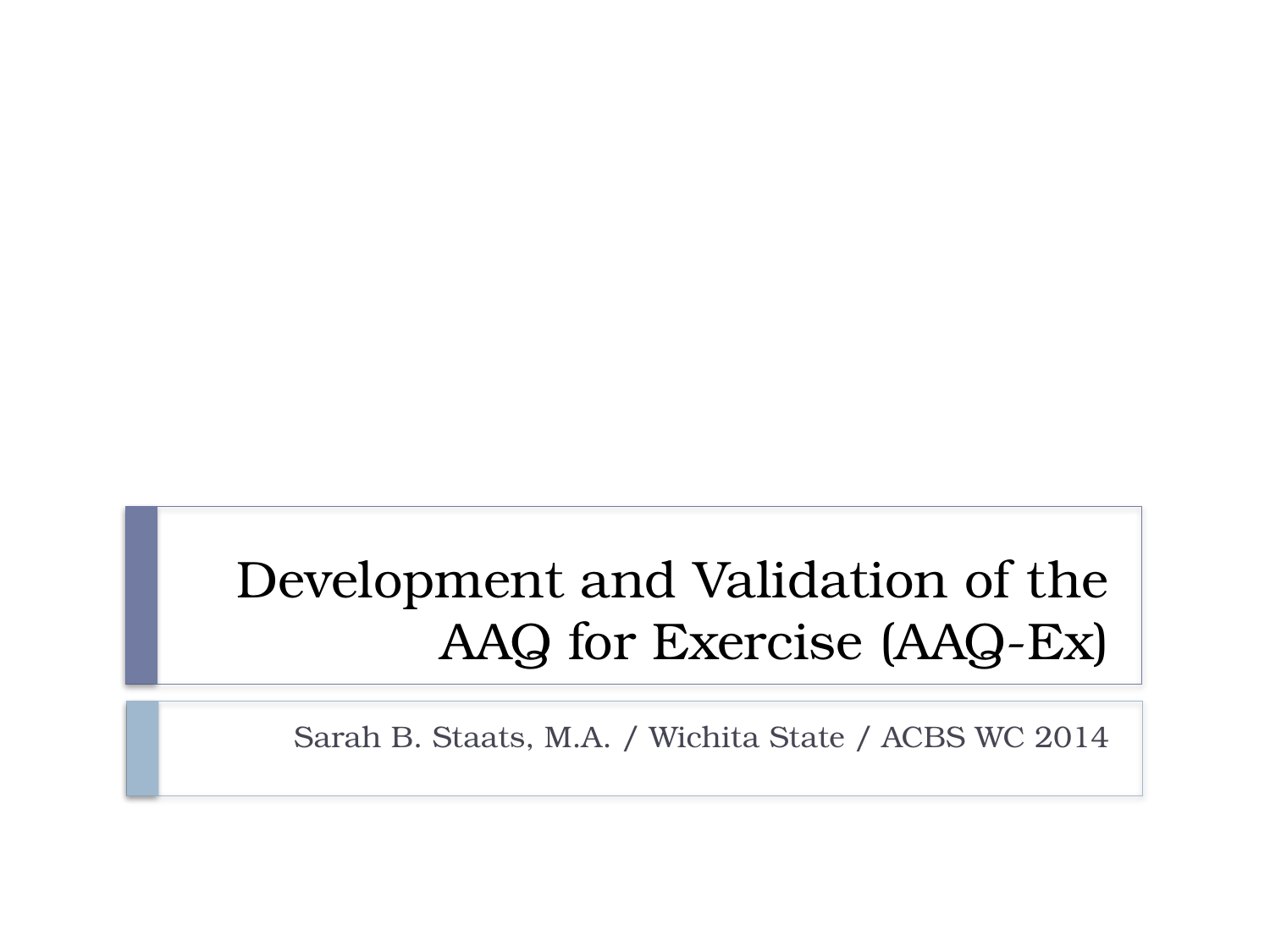

# Development and Validation of the AAQ for Exercise (AAQ-Ex)
Sarah B. Staats, M.A. / Wichita State / ACBS WC 2014